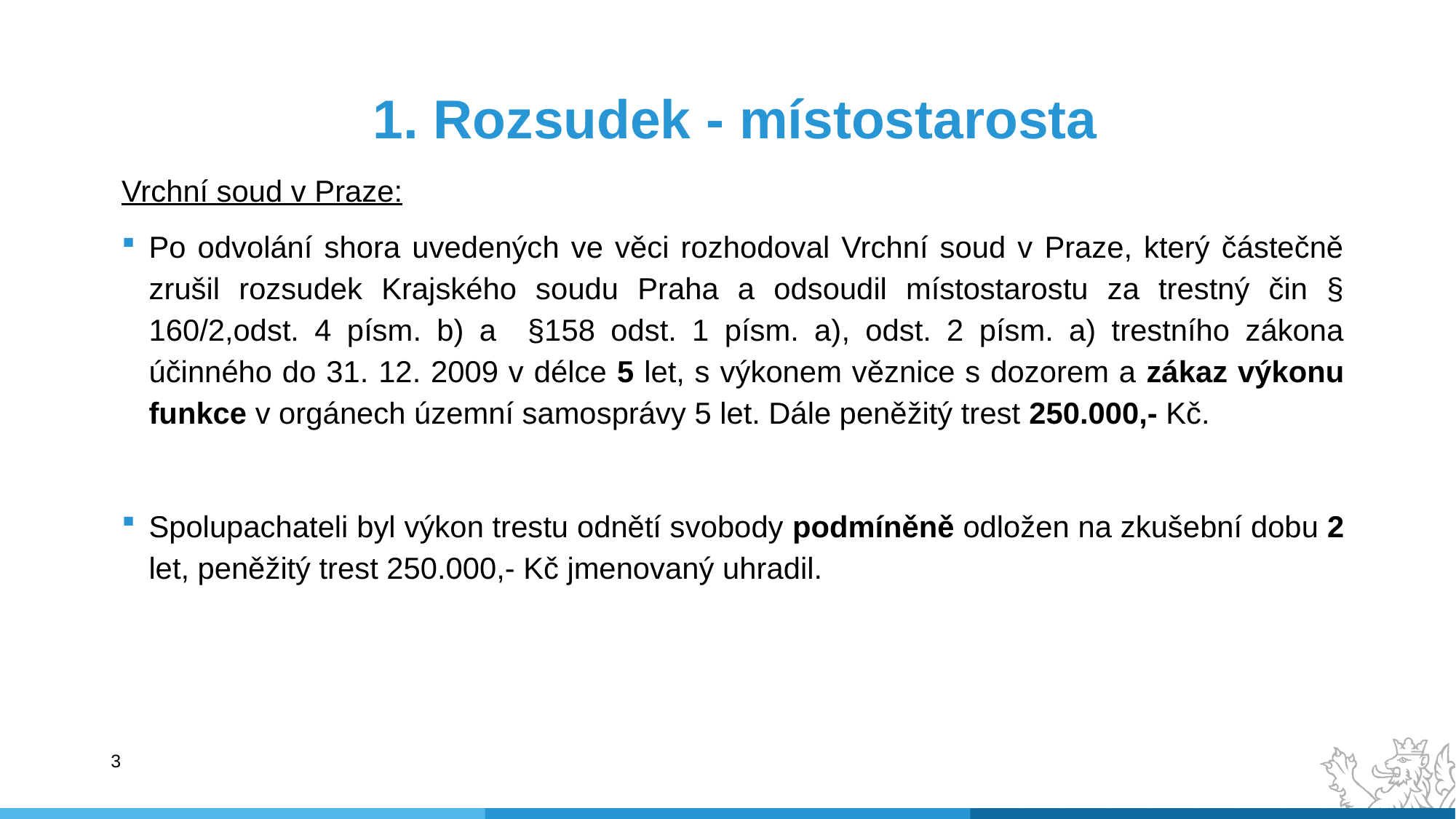

# 1. Rozsudek - místostarosta
Vrchní soud v Praze:
Po odvolání shora uvedených ve věci rozhodoval Vrchní soud v Praze, který částečně zrušil rozsudek Krajského soudu Praha a odsoudil místostarostu za trestný čin § 160/2,odst. 4 písm. b) a  §158 odst. 1 písm. a), odst. 2 písm. a) trestního zákona účinného do 31. 12. 2009 v délce 5 let, s výkonem věznice s dozorem a zákaz výkonu funkce v orgánech územní samosprávy 5 let. Dále peněžitý trest 250.000,- Kč.

Spolupachateli byl výkon trestu odnětí svobody podmíněně odložen na zkušební dobu 2 let, peněžitý trest 250.000,- Kč jmenovaný uhradil.

3